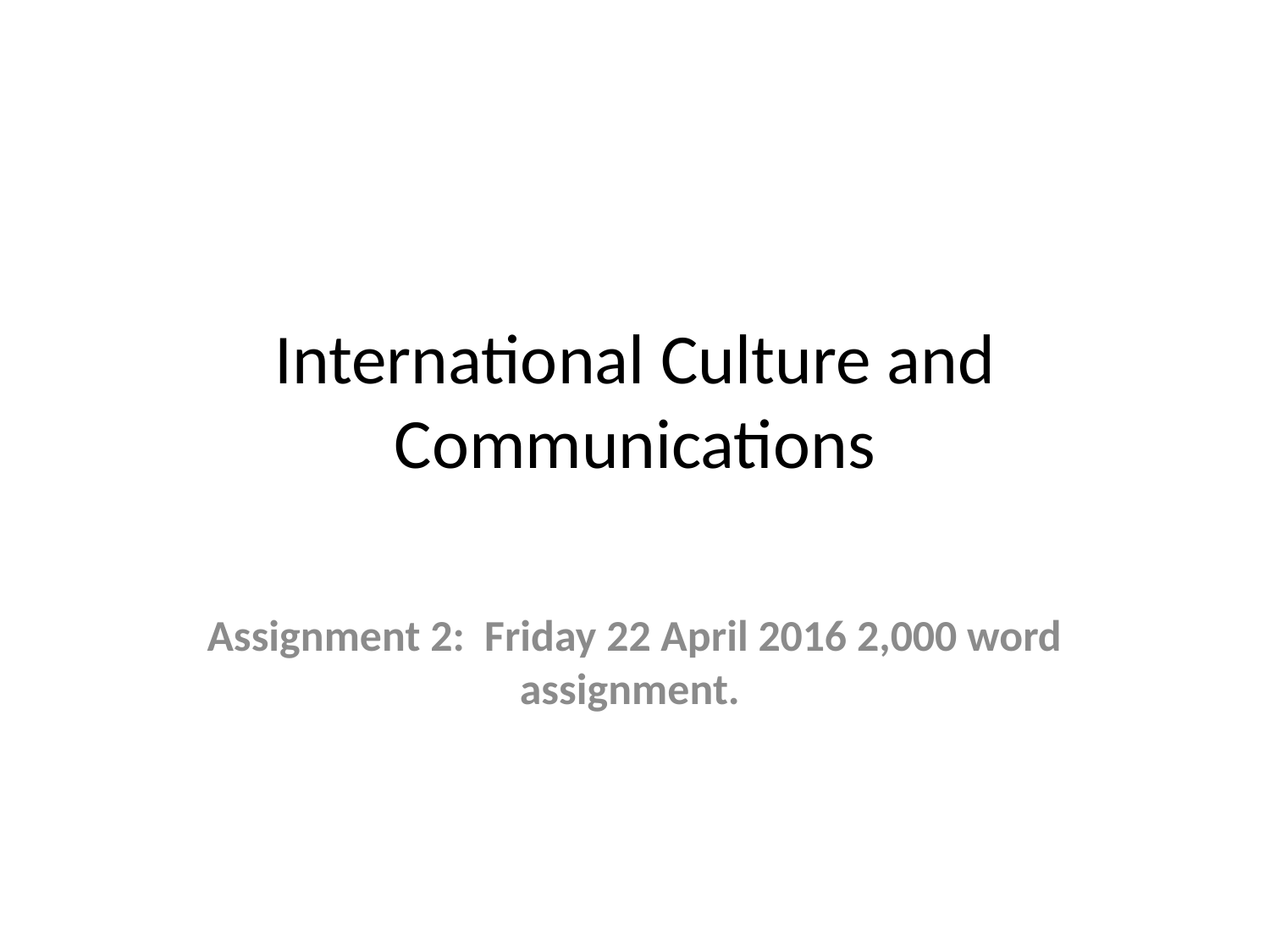

# International Culture and Communications

Assignment 2:  Friday 22 April 2016 2,000 word assignment.